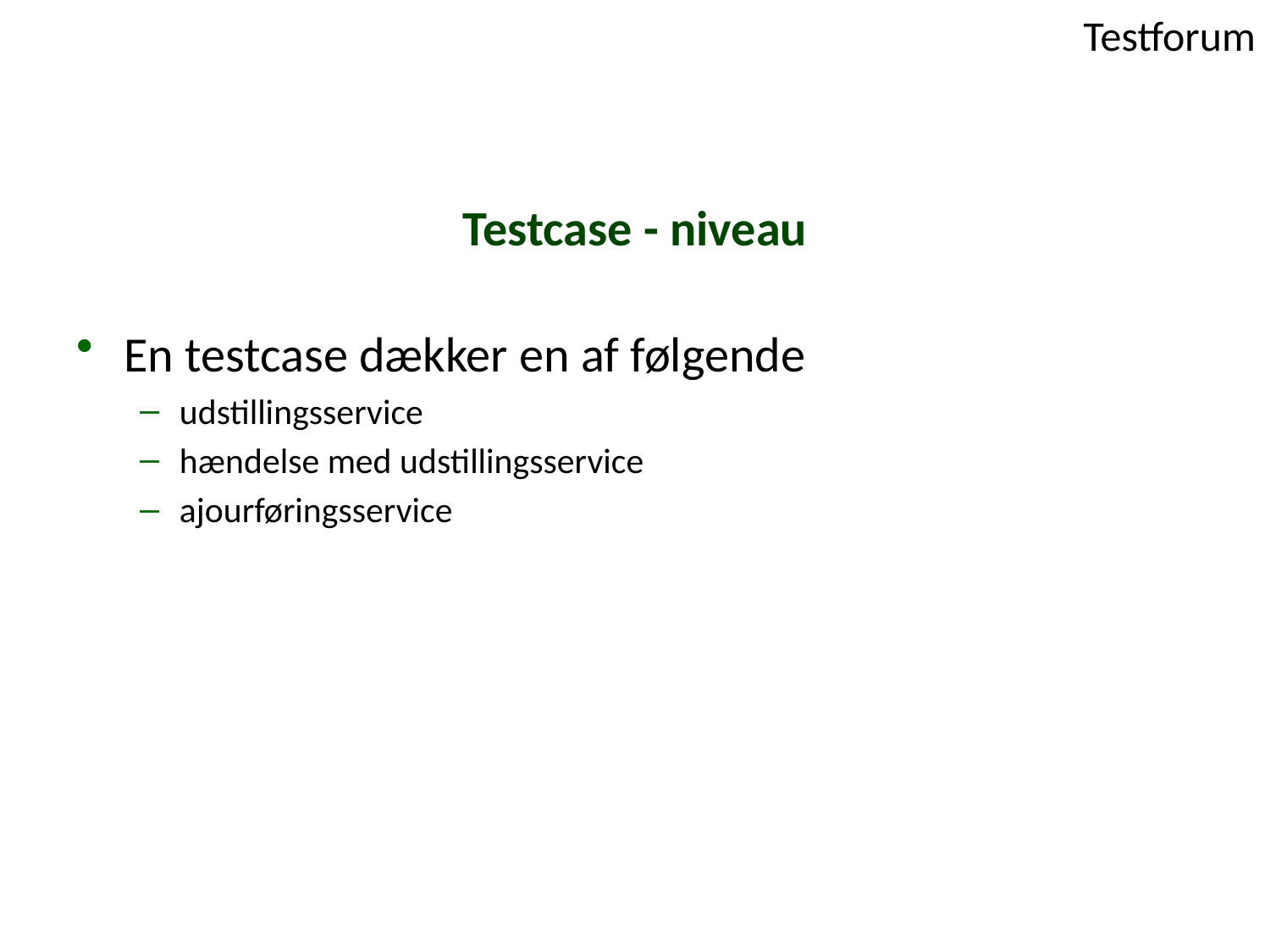

# Testcase - niveau
En testcase dækker en af følgende
udstillingsservice
hændelse med udstillingsservice
ajourføringsservice